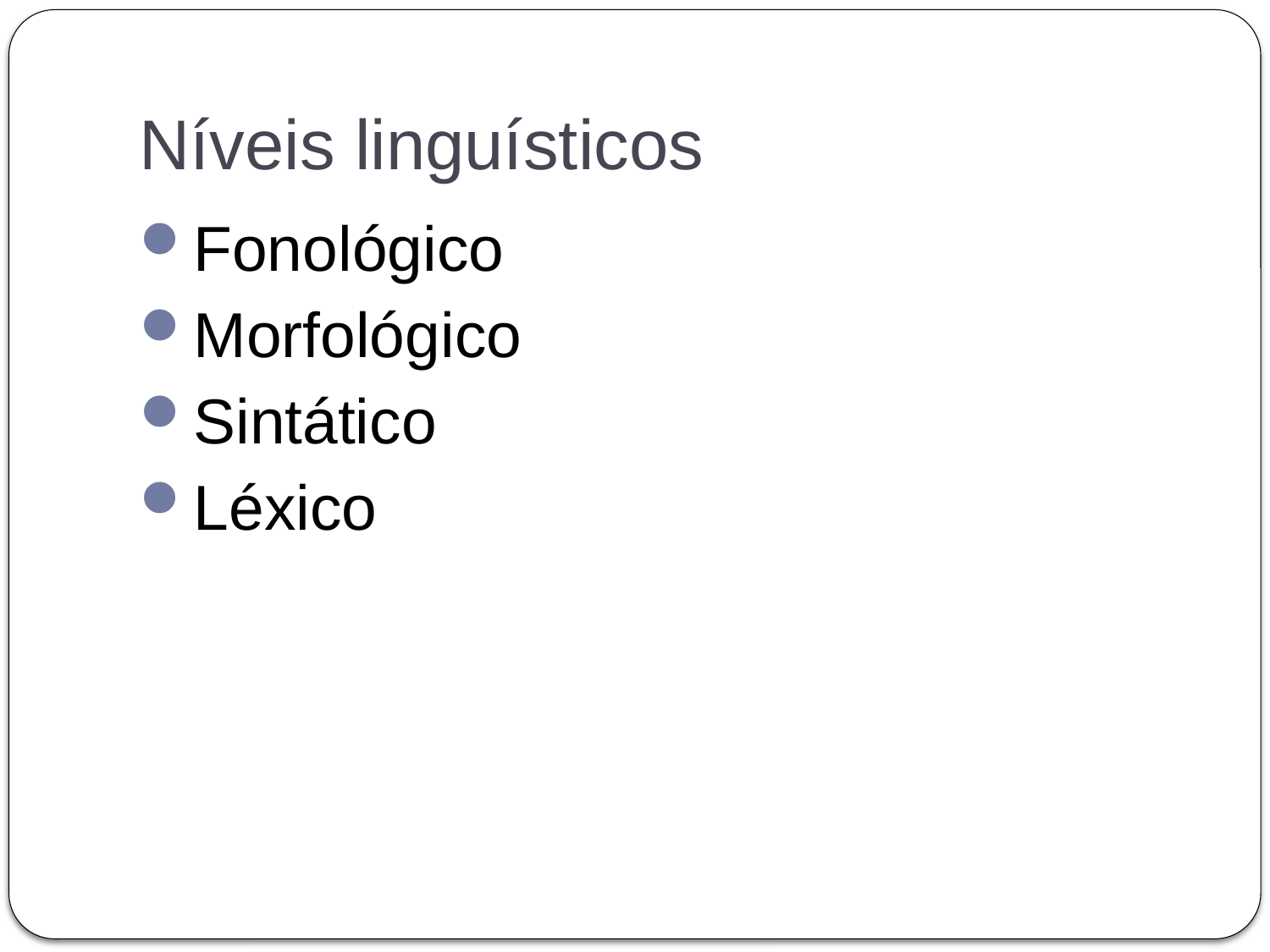

# Níveis linguísticos
Fonológico
Morfológico
Sintático
Léxico